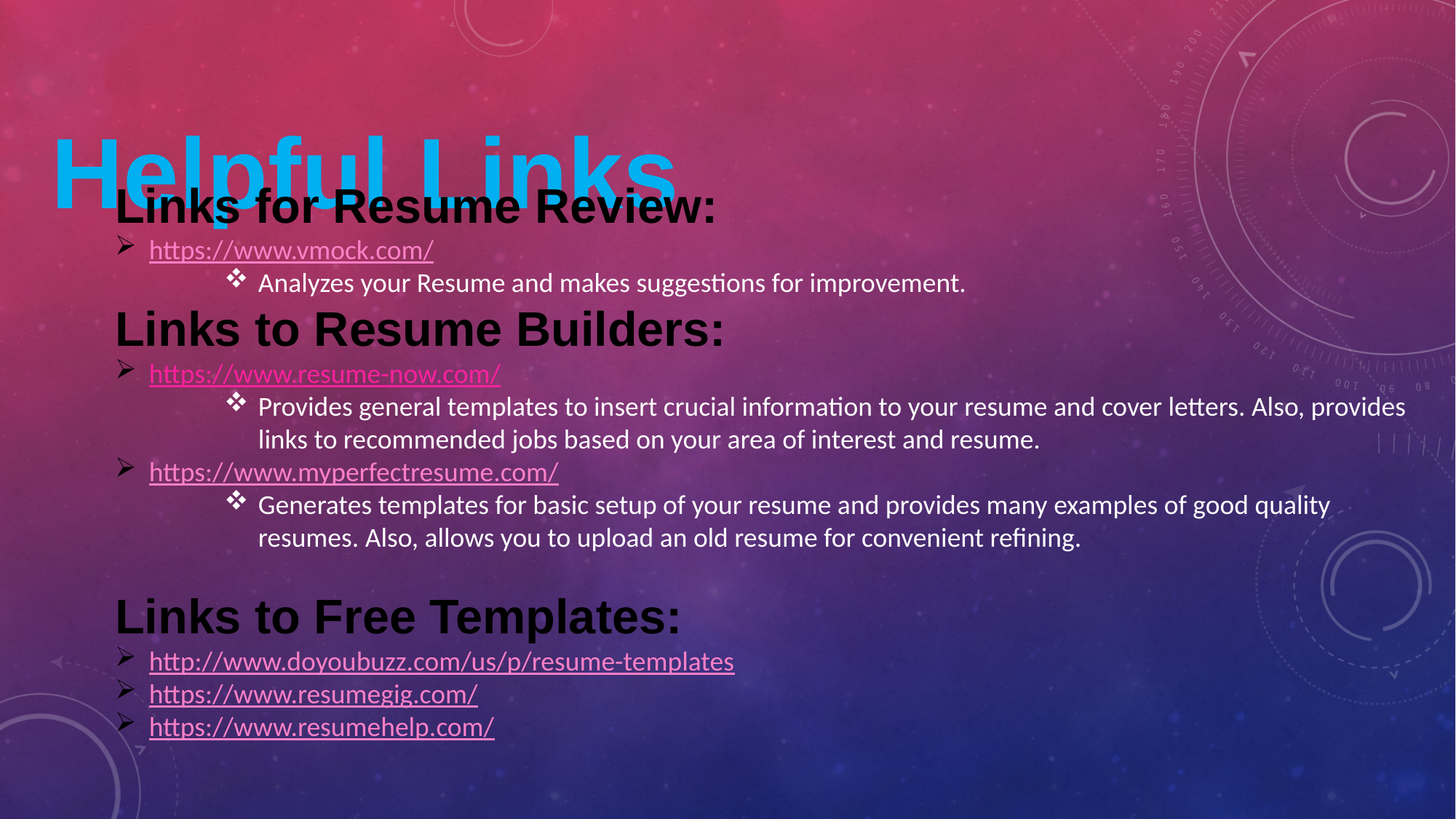

# Helpful Links
Links for Resume Review:
https://www.vmock.com/
Analyzes your Resume and makes suggestions for improvement.
Links to Resume Builders:
https://www.resume-now.com/
Provides general templates to insert crucial information to your resume and cover letters. Also, provides links to recommended jobs based on your area of interest and resume.
https://www.myperfectresume.com/
Generates templates for basic setup of your resume and provides many examples of good quality resumes. Also, allows you to upload an old resume for convenient refining.

Links to Free Templates:
http://www.doyoubuzz.com/us/p/resume-templates
https://www.resumegig.com/
https://www.resumehelp.com/